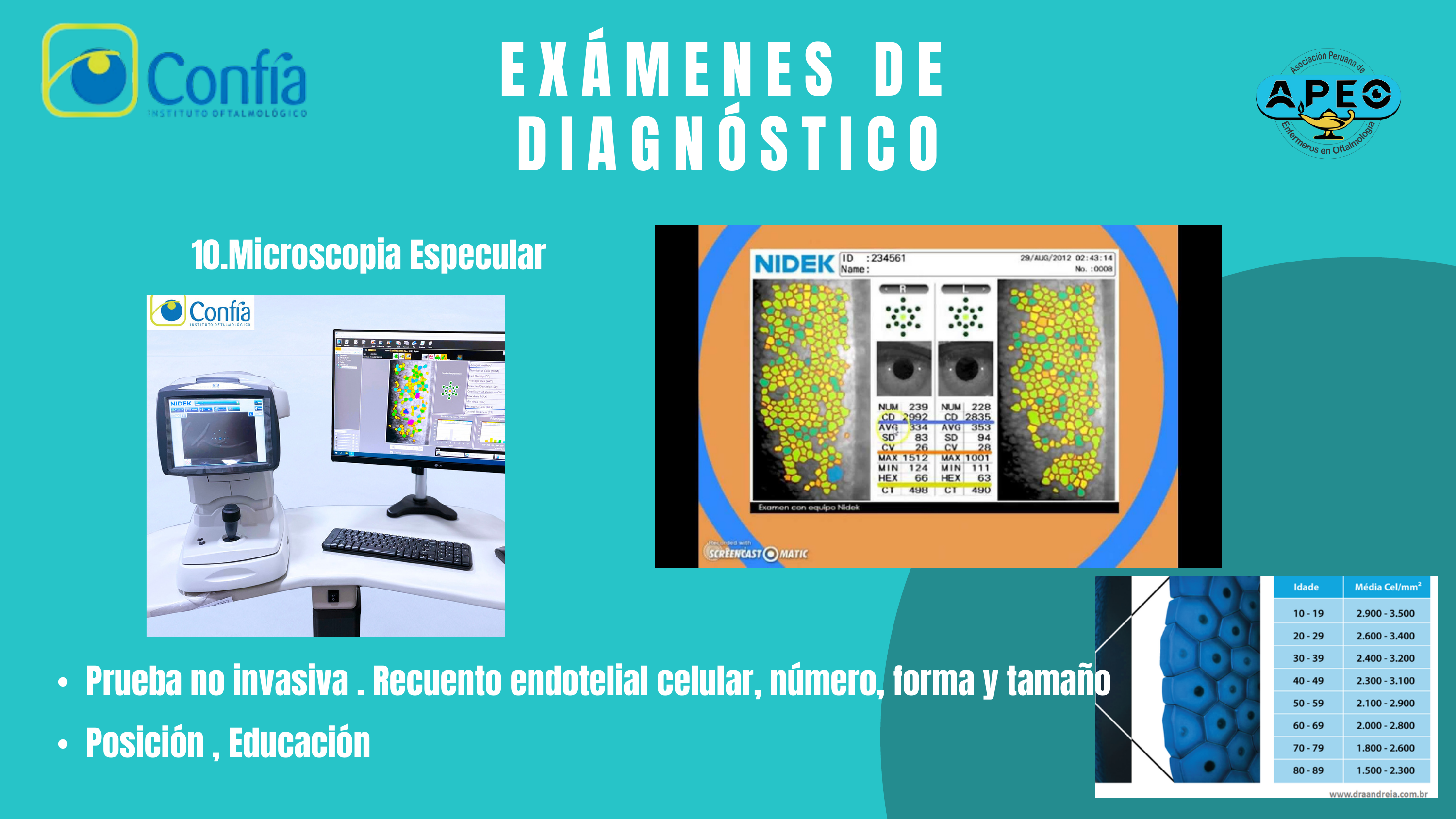

EXÁMENES DE DIAGNÓSTICO

10.Microscopia Especular

Prueba no invasiva . Recuento endotelial celular, número, forma y tamaño
Posición , Educación